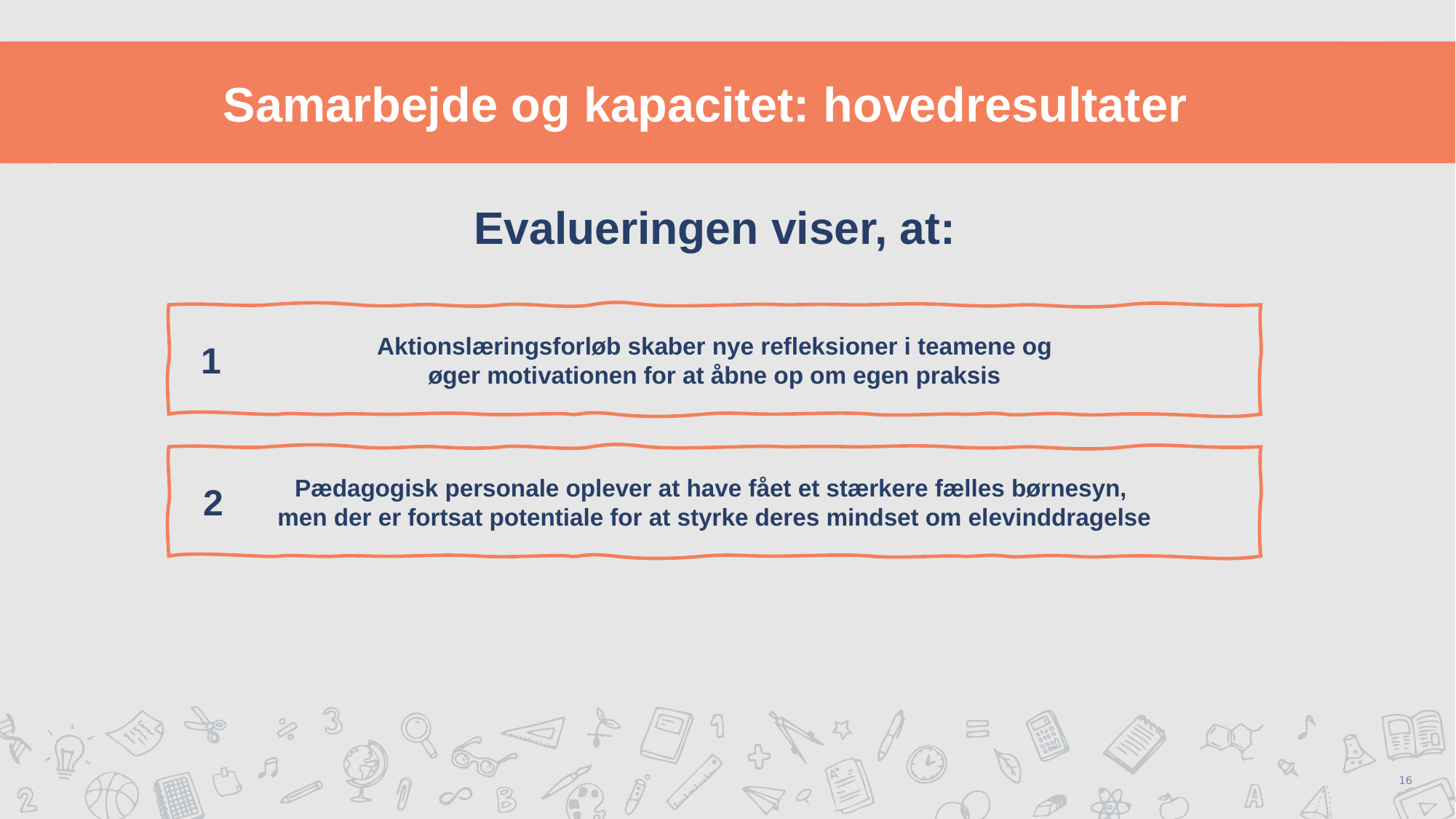

Samarbejde og kapacitet: hovedresultater

Evalueringen viser, at:
Aktionslæringsforløb skaber nye refleksioner i teamene og
øger motivationen for at åbne op om egen praksis
1
Pædagogisk personale oplever at have fået et stærkere fælles børnesyn,
men der er fortsat potentiale for at styrke deres mindset om elevinddragelse
2
16